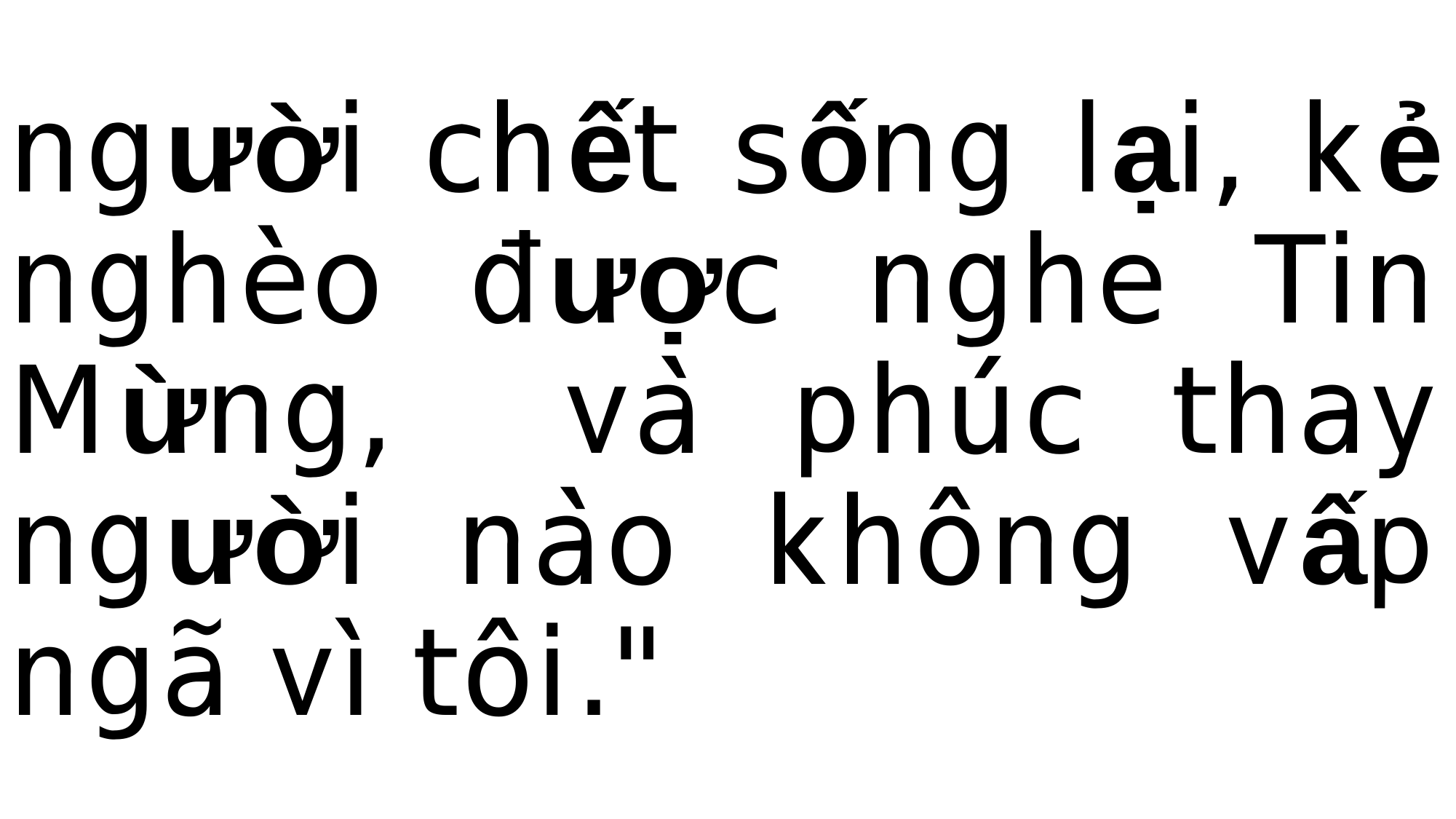

# người chết sống lại, kẻ nghèo được nghe Tin Mừng,  và phúc thay người nào không vấp ngã vì tôi."